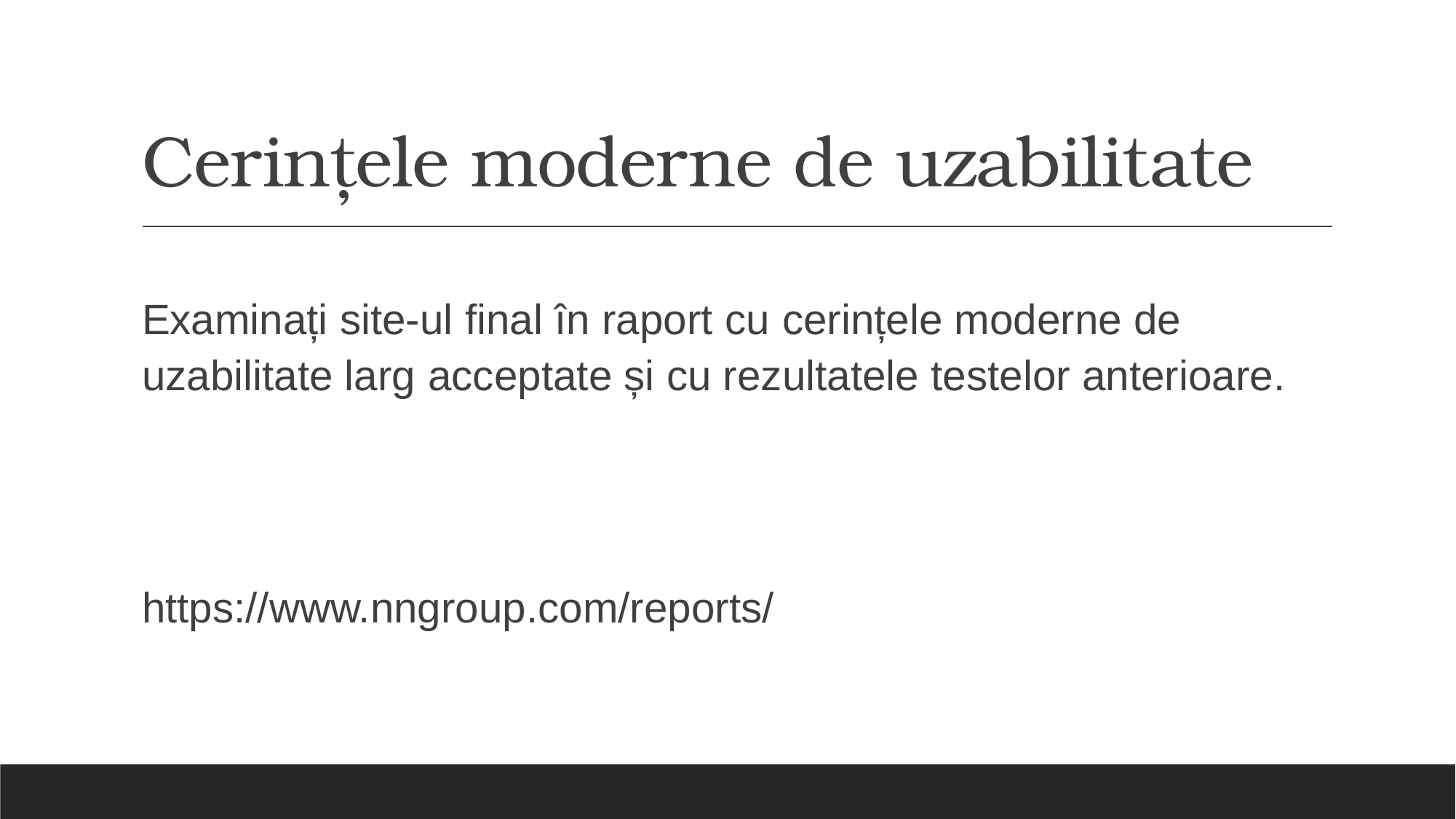

# Cerințele moderne de uzabilitate
Examinați site-ul final în raport cu cerințele moderne de uzabilitate larg acceptate și cu rezultatele testelor anterioare.

https://www.nngroup.com/reports/